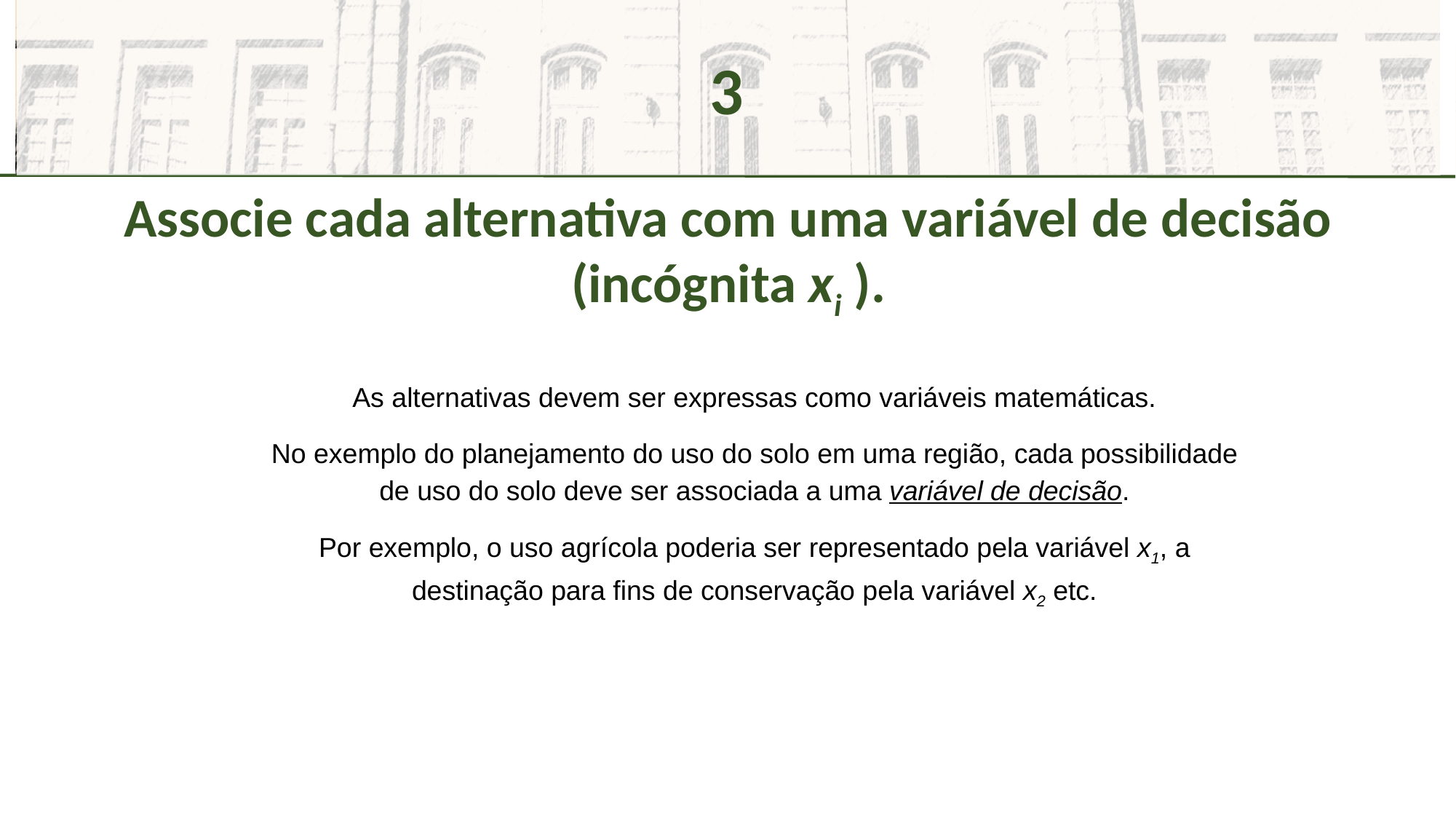

3
Associe cada alternativa com uma variável de decisão (incógnita xi ).
As alternativas devem ser expressas como variáveis matemáticas.
No exemplo do planejamento do uso do solo em uma região, cada possibilidade de uso do solo deve ser associada a uma variável de decisão.
Por exemplo, o uso agrícola poderia ser representado pela variável x1, a destinação para fins de conservação pela variável x2 etc.